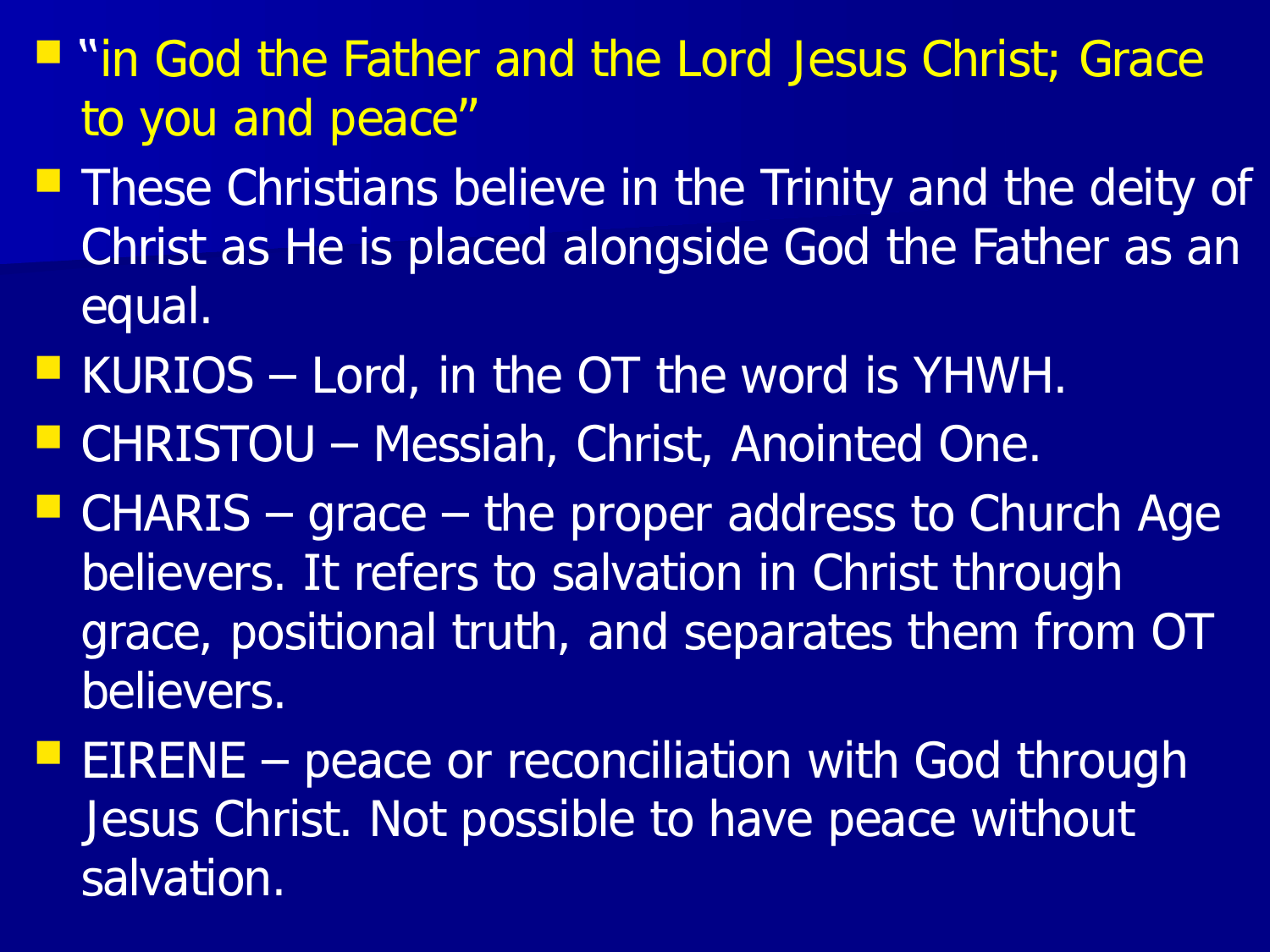

“in God the Father and the Lord Jesus Christ; Grace to you and peace”
These Christians believe in the Trinity and the deity of Christ as He is placed alongside God the Father as an equal.
KURIOS – Lord, in the OT the word is YHWH.
CHRISTOU – Messiah, Christ, Anointed One.
CHARIS – grace – the proper address to Church Age believers. It refers to salvation in Christ through grace, positional truth, and separates them from OT believers.
EIRENE – peace or reconciliation with God through Jesus Christ. Not possible to have peace without salvation.